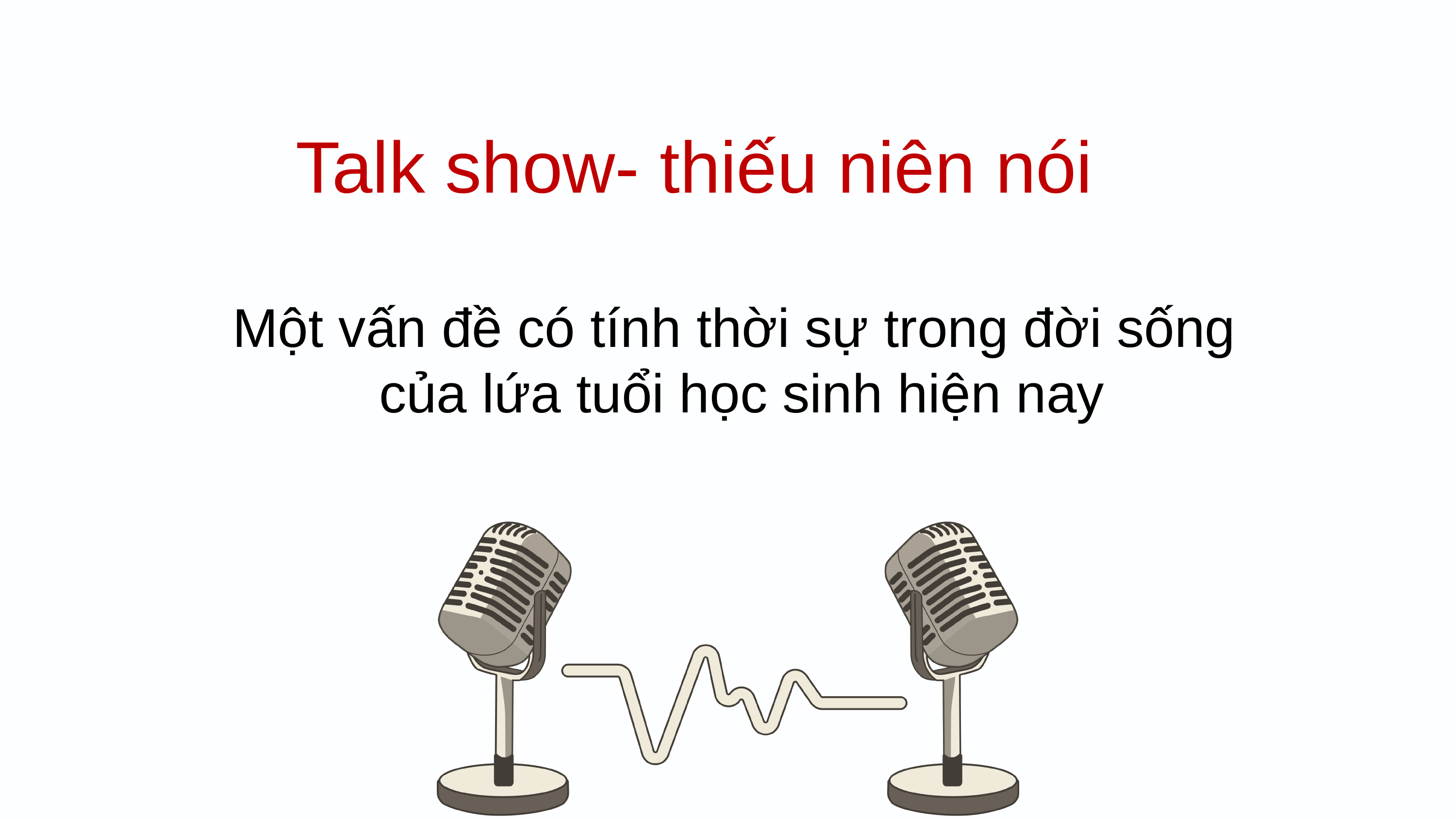

Talk show- thiếu niên nói
Một vấn đề có tính thời sự trong đời sống
 của lứa tuổi học sinh hiện nay